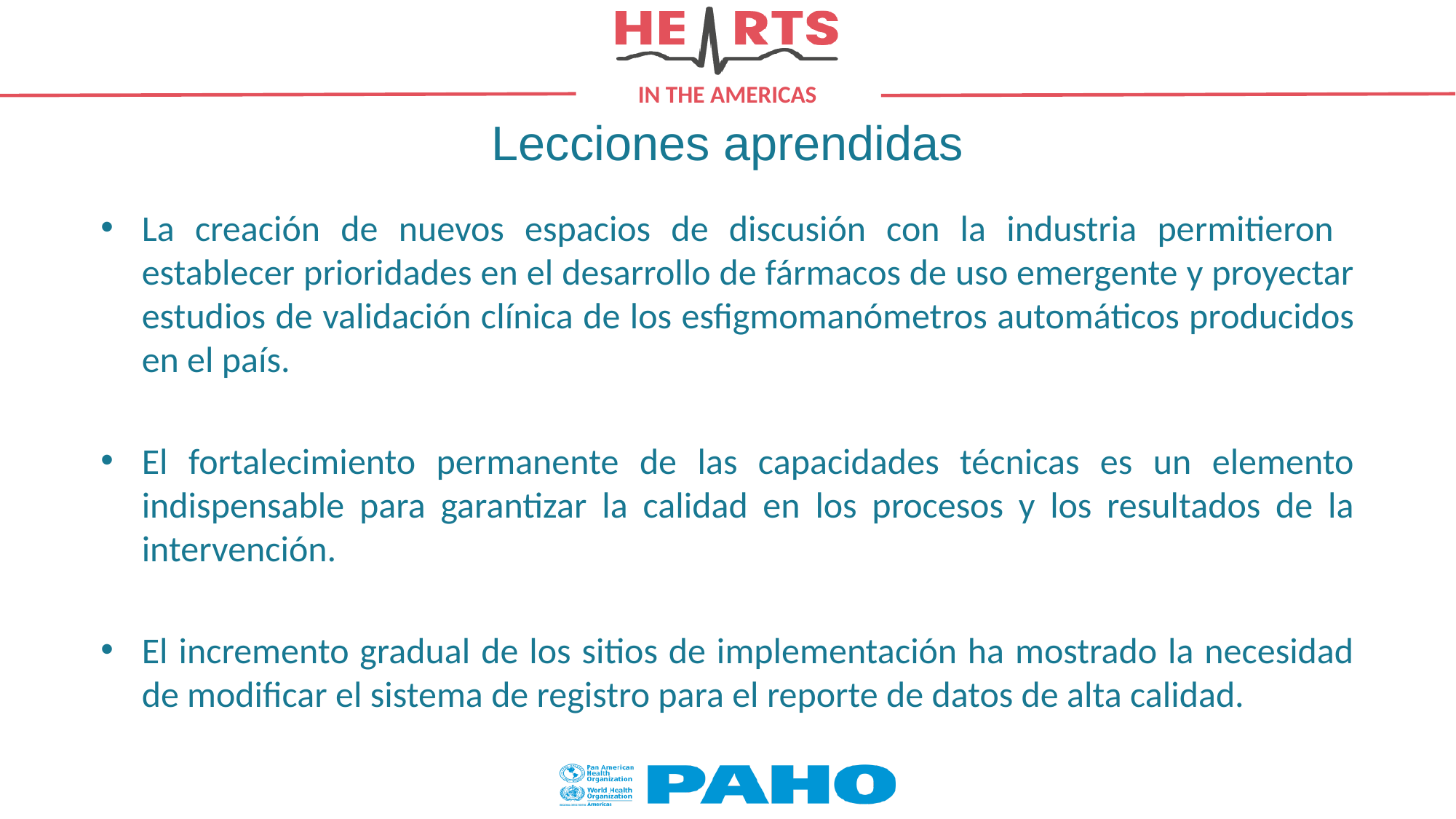

# Lecciones aprendidas
La creación de nuevos espacios de discusión con la industria permitieron  establecer prioridades en el desarrollo de fármacos de uso emergente y proyectar estudios de validación clínica de los esfigmomanómetros automáticos producidos en el país.

El fortalecimiento permanente de las capacidades técnicas es un elemento indispensable para garantizar la calidad en los procesos y los resultados de la intervención.

El incremento gradual de los sitios de implementación ha mostrado la necesidad de modificar el sistema de registro para el reporte de datos de alta calidad.